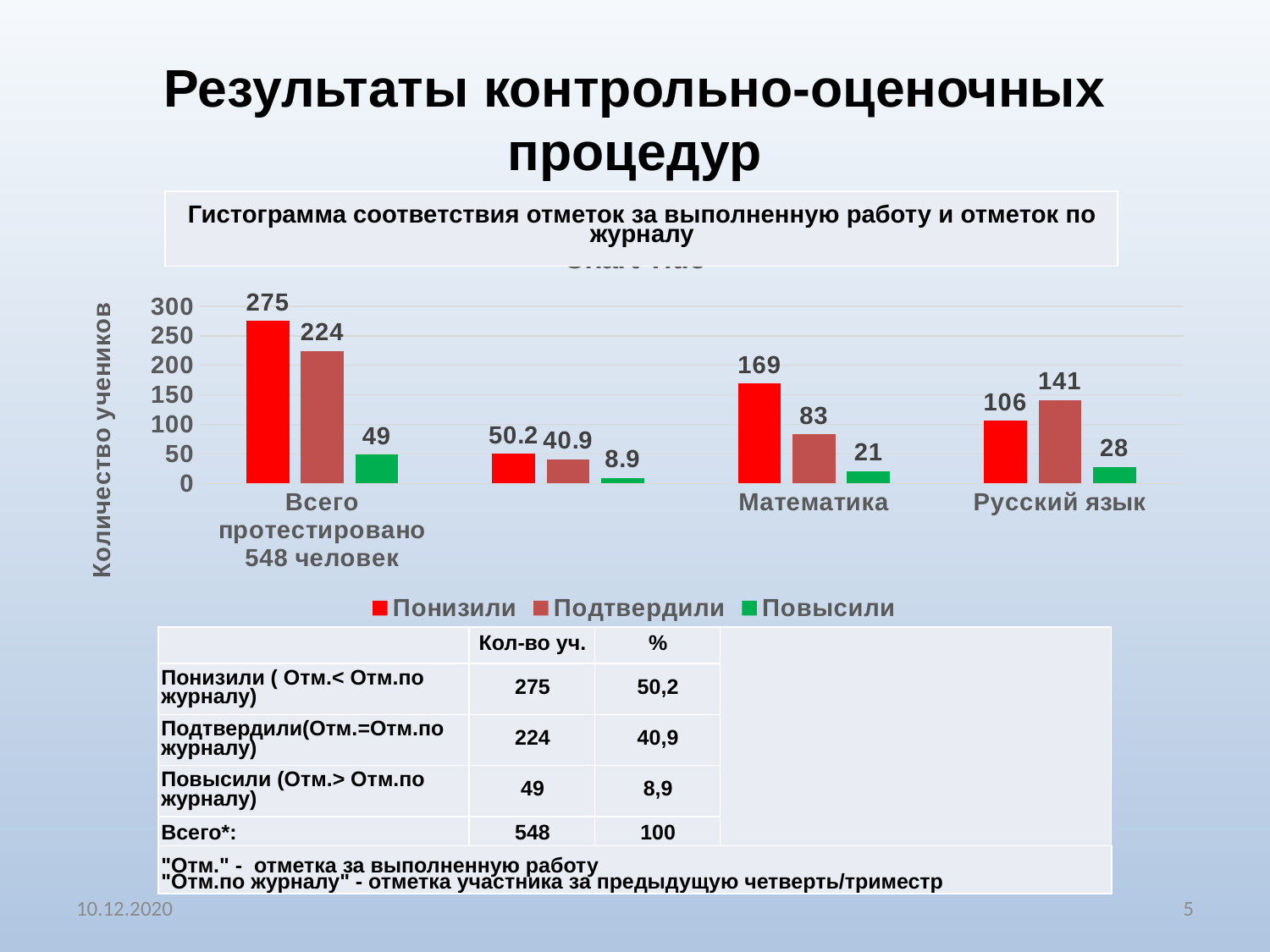

# Результаты контрольно-оценочных процедур
| Гистограмма соответствия отметок за выполненную работу и отметок по журналу |
| --- |

### Chart:

| Category | Понизили | Подтвердили | Повысили |
|---|---|---|---|
| Всего протестировано 548 человек | 275.0 | 224.0 | 49.0 |
|  | 50.2 | 40.9 | 8.9 |
| Математика | 169.0 | 83.0 | 21.0 |
| Русский язык | 106.0 | 141.0 | 28.0 |
|  | Кол-во уч. | % |  |
| --- | --- | --- | --- |
| Понизили ( Отм.< Отм.по журналу) | 275 | 50,2 |  |
| Подтвердили(Отм.=Отм.по журналу) | 224 | 40,9 |  |
| Повысили (Отм.> Отм.по журналу) | 49 | 8,9 |  |
| Всего\*: | 548 | 100 |  |
| "Отм." - отметка за выполненную работу "Отм.по журналу" - отметка участника за предыдущую четверть/триместр |
| --- |
10.12.2020
5